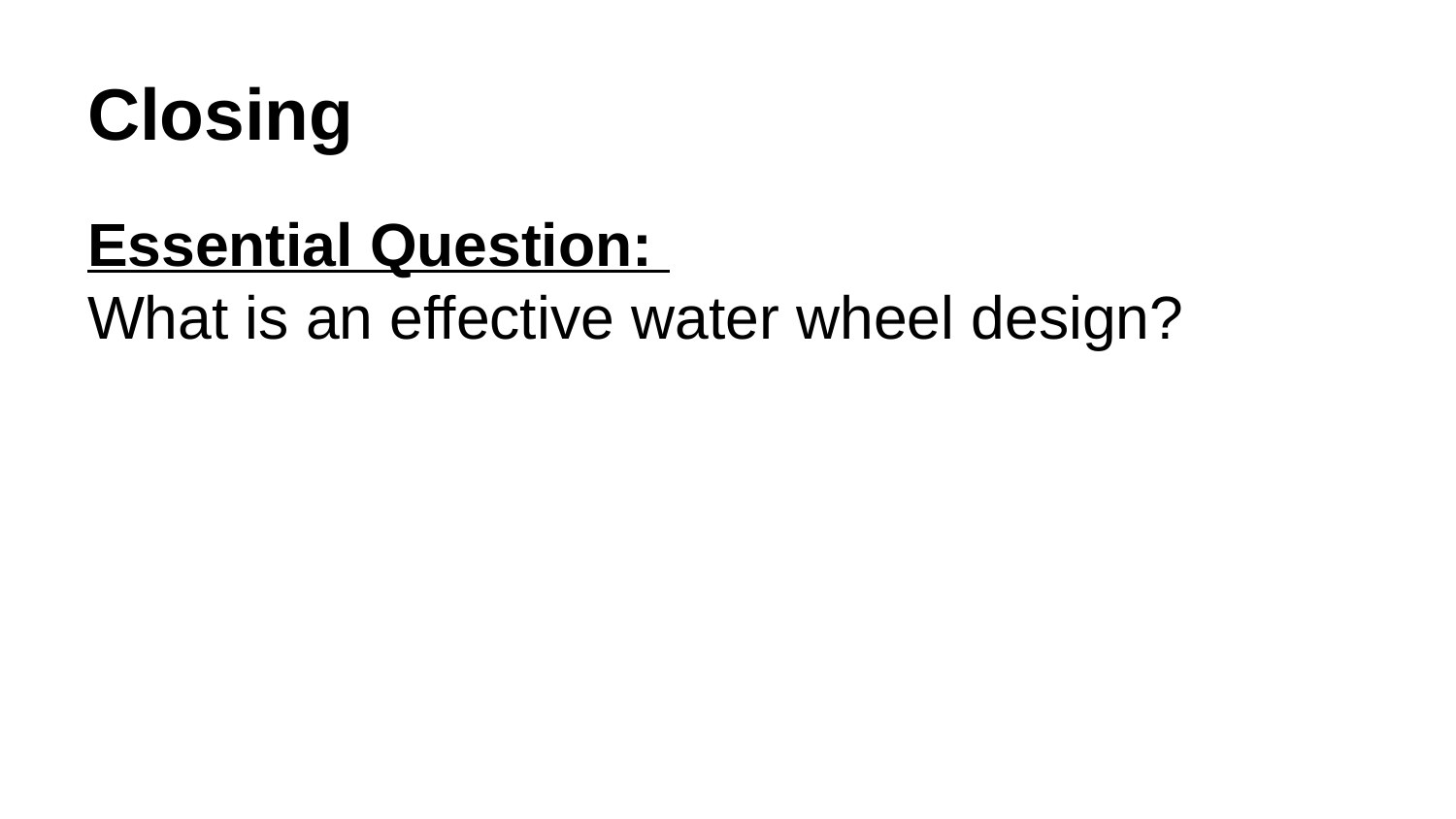

# Closing
Essential Question:
What is an effective water wheel design?